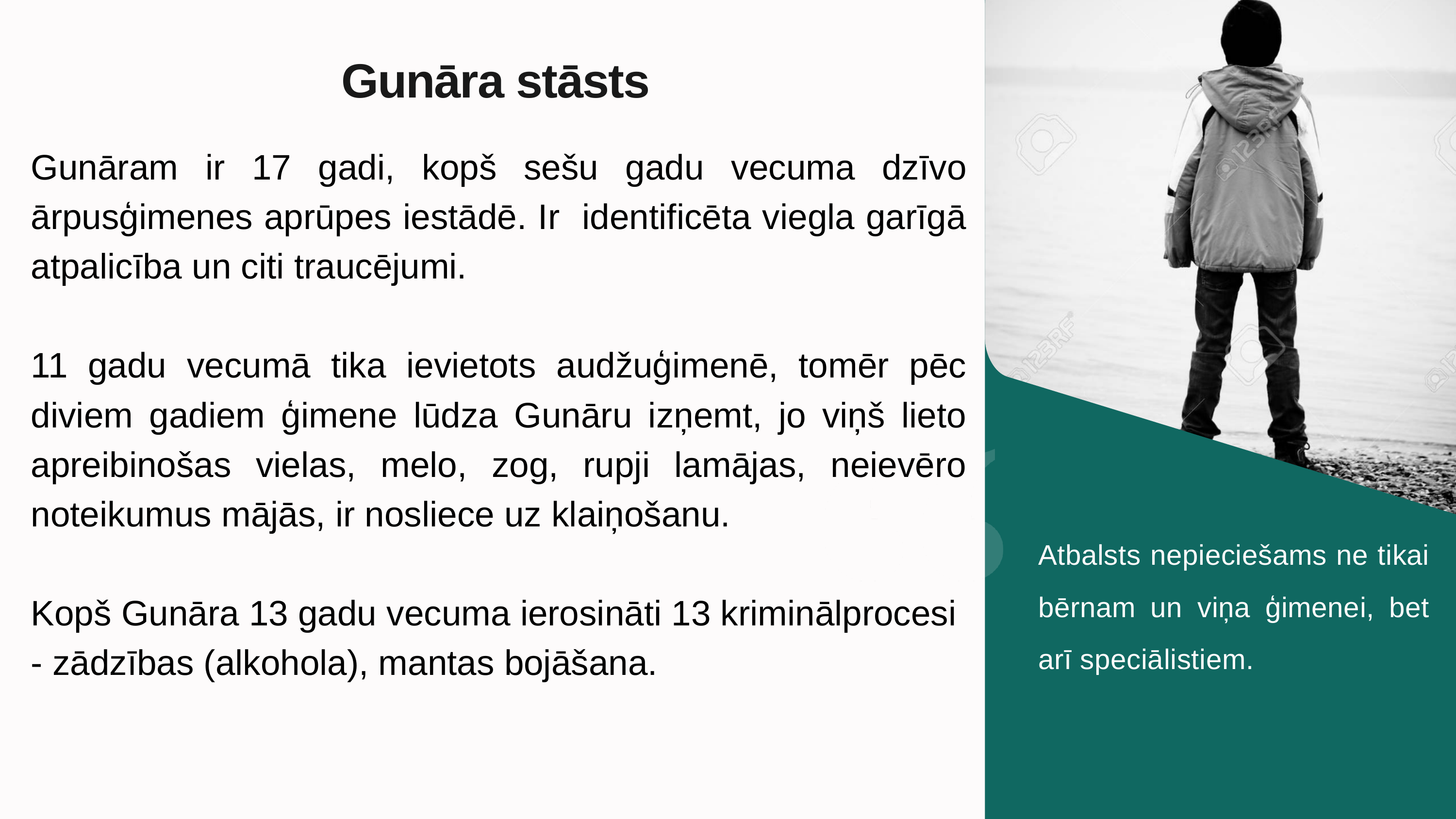

Gunāra stāsts
Gunāram ir 17 gadi, kopš sešu gadu vecuma dzīvo ārpusģimenes aprūpes iestādē. Ir  identificēta viegla garīgā atpalicība un citi traucējumi.

11 gadu vecumā tika ievietots audžuģimenē, tomēr pēc diviem gadiem ģimene lūdza Gunāru izņemt, jo viņš lieto apreibinošas vielas, melo, zog, rupji lamājas, neievēro noteikumus mājās, ir nosliece uz klaiņošanu.

Kopš Gunāra 13 gadu vecuma ierosināti 13 kriminālprocesi  - zādzības (alkohola), mantas bojāšana.

Atbalsts nepieciešams ne tikai bērnam un viņa ģimenei, bet arī speciālistiem.